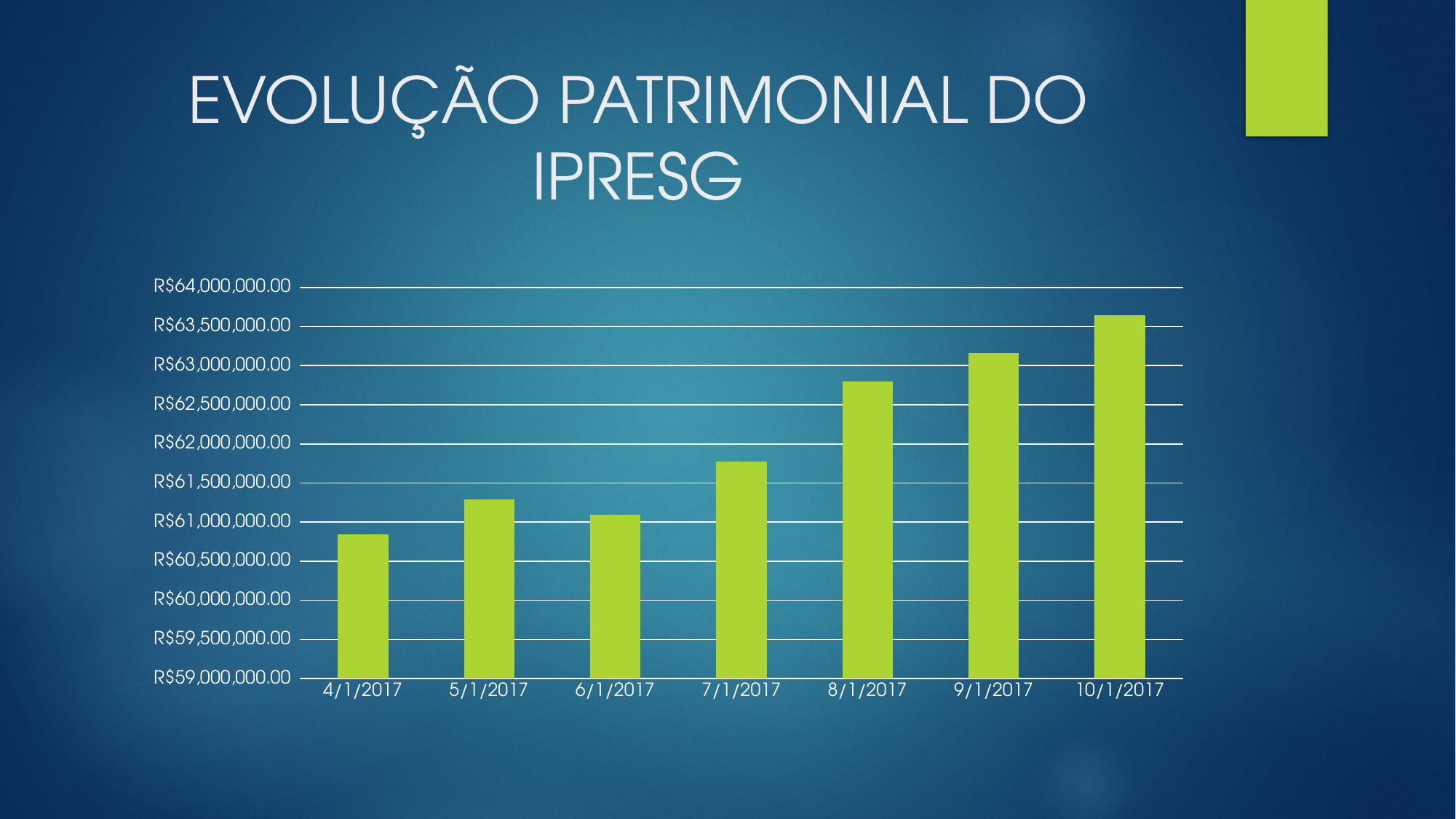

# EVOLUÇÃO PATRIMONIAL DO IPRESG

### Chart

| Category | Série 1 | Coluna1 | Coluna2 |
|---|---|---|---|
| 42832 | 60846365.77 | None | None |
| 42864 | 61289301.36 | None | None |
| 42895 | 61096647.43 | None | None |
| 42927 | 61770444.88 | None | None |
| 42958 | 62798072.53 | None | None |
| 42991 | 63160251.33 | None | None |
| 43021 | 63645439.27 | None | None |